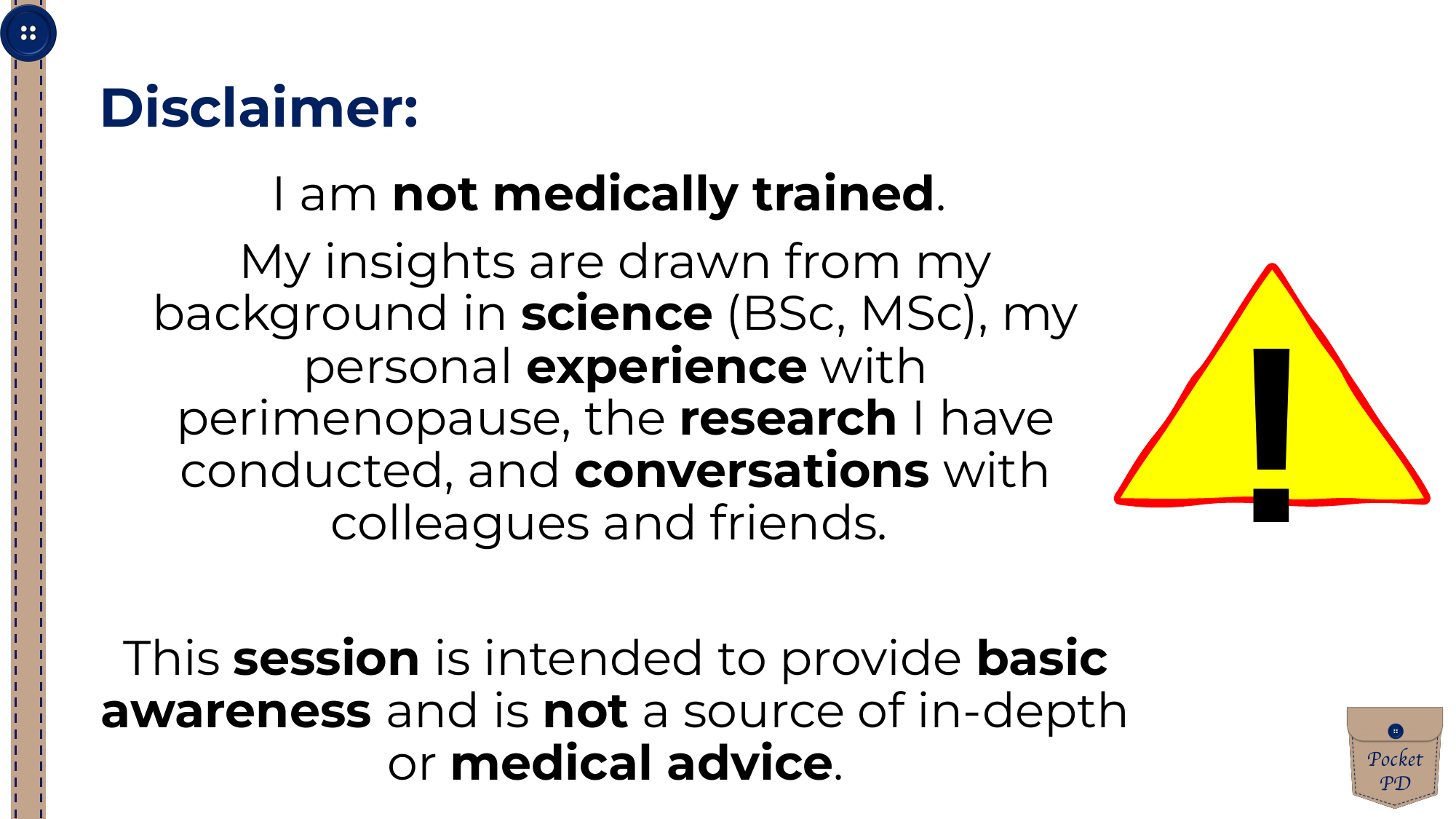

Disclaimer:
I am not medically trained.
My insights are drawn from my background in science (BSc, MSc), my personal experience with perimenopause, the research I have conducted, and conversations with colleagues and friends.

This session is intended to provide basic awareness and is not a source of in-depth or medical advice.
!